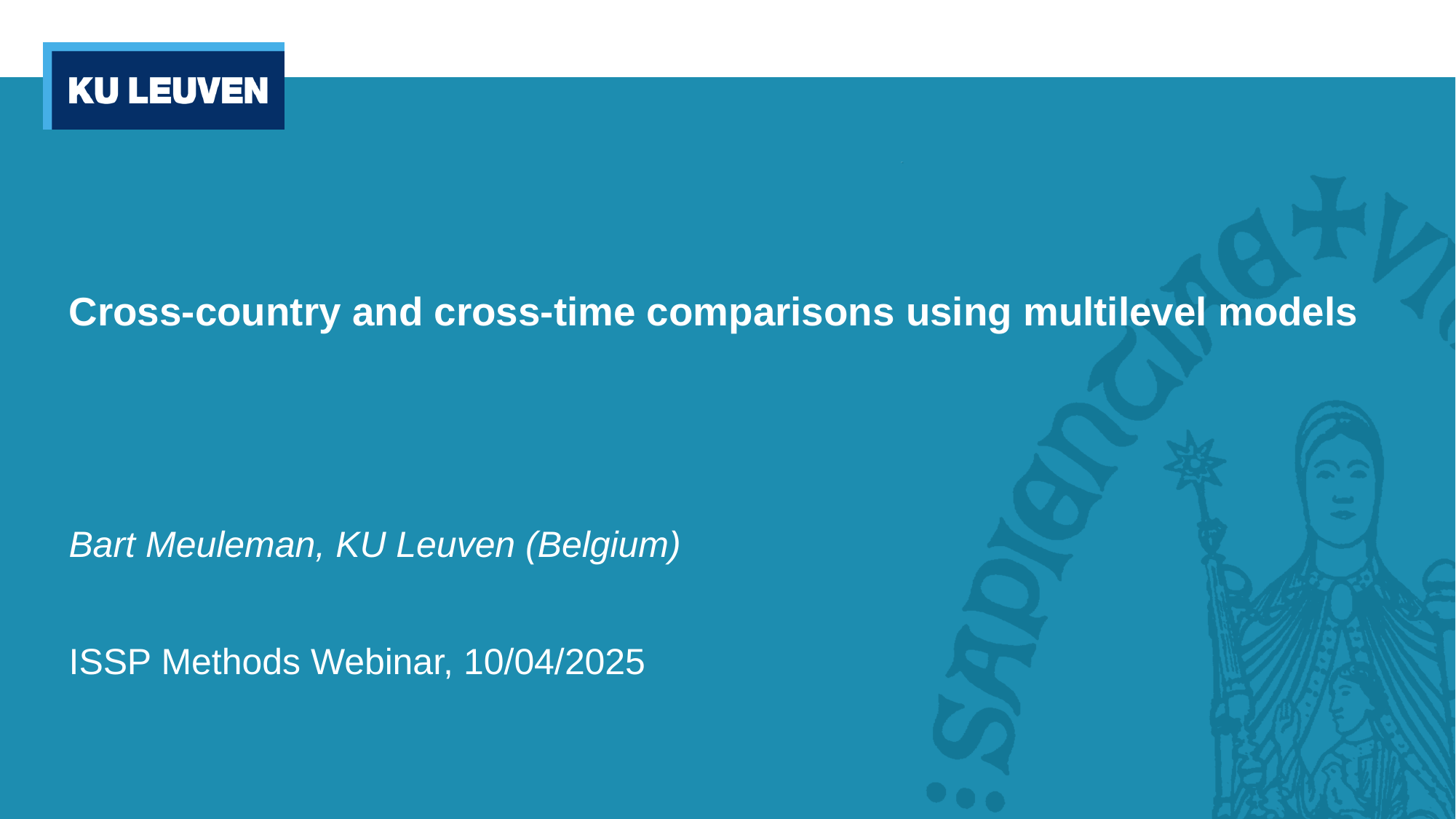

# Cross-country and cross-time comparisons using multilevel models
Bart Meuleman, KU Leuven (Belgium)

ISSP Methods Webinar, 10/04/2025